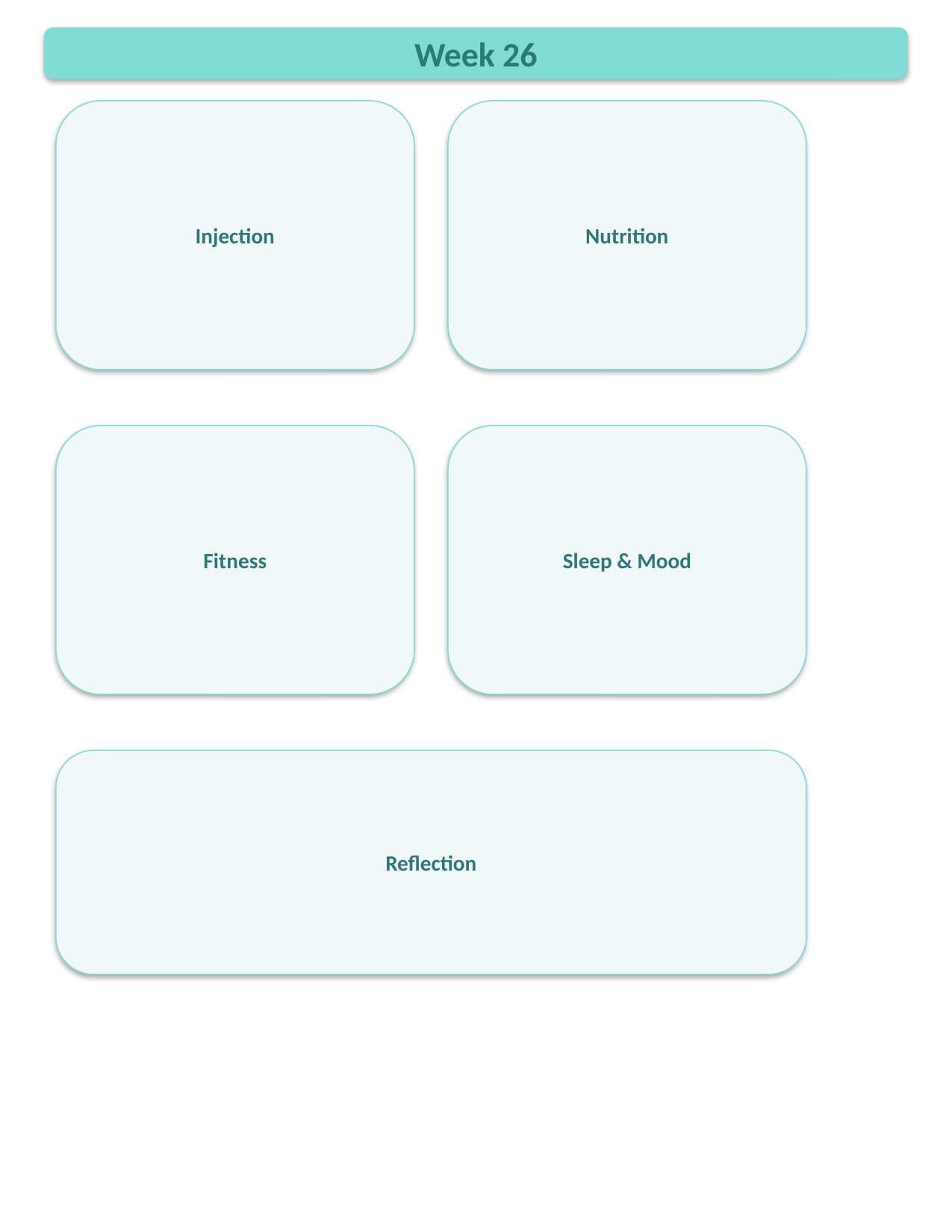

Week 26
Injection
Nutrition
Fitness
Sleep & Mood
Reflection